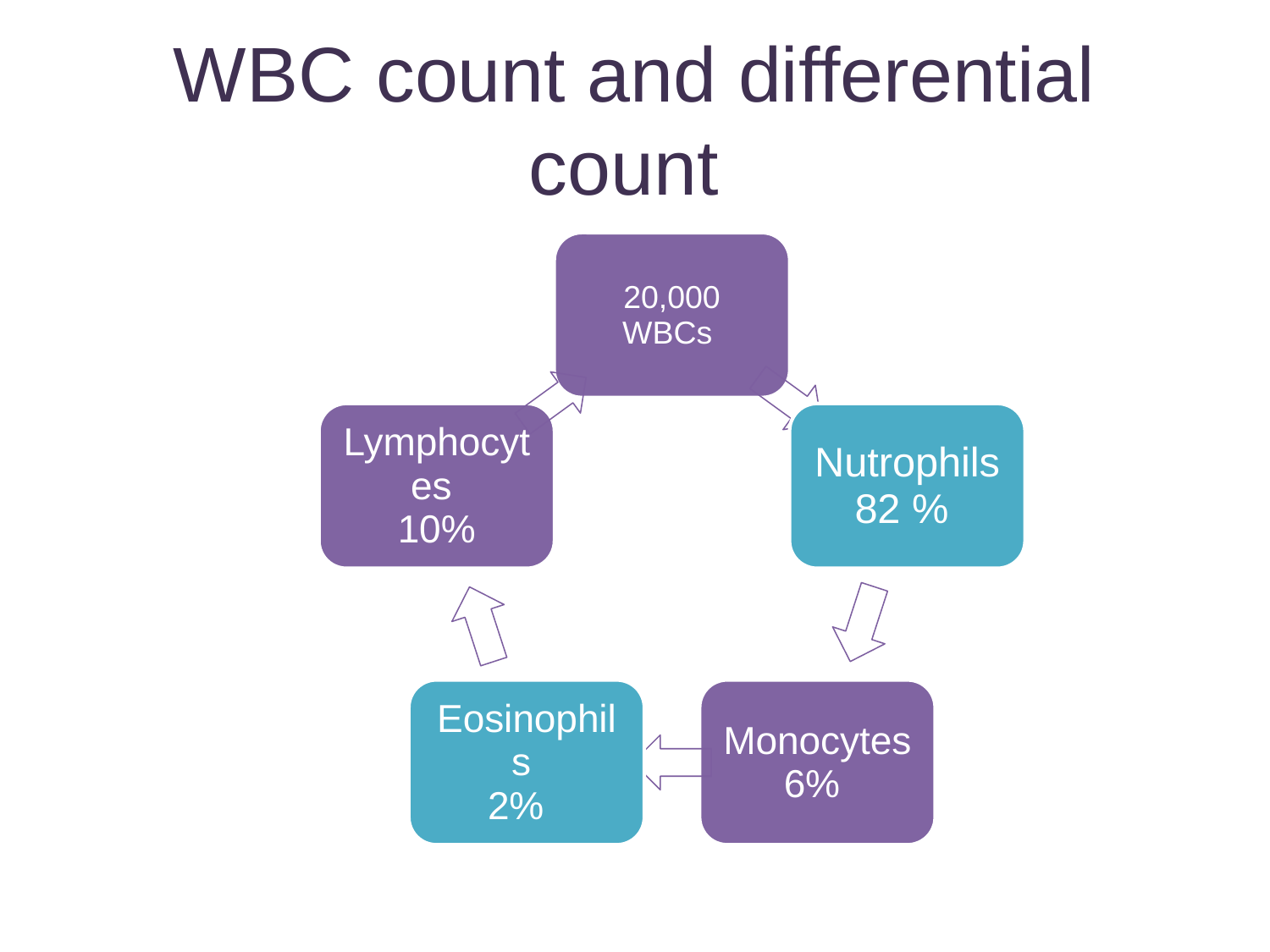

# WBC count and differential count
Monocytes
6%
Eosinophils
2%
Lymphocytes
10%
20,000 WBCs
Nutrophils
82 %